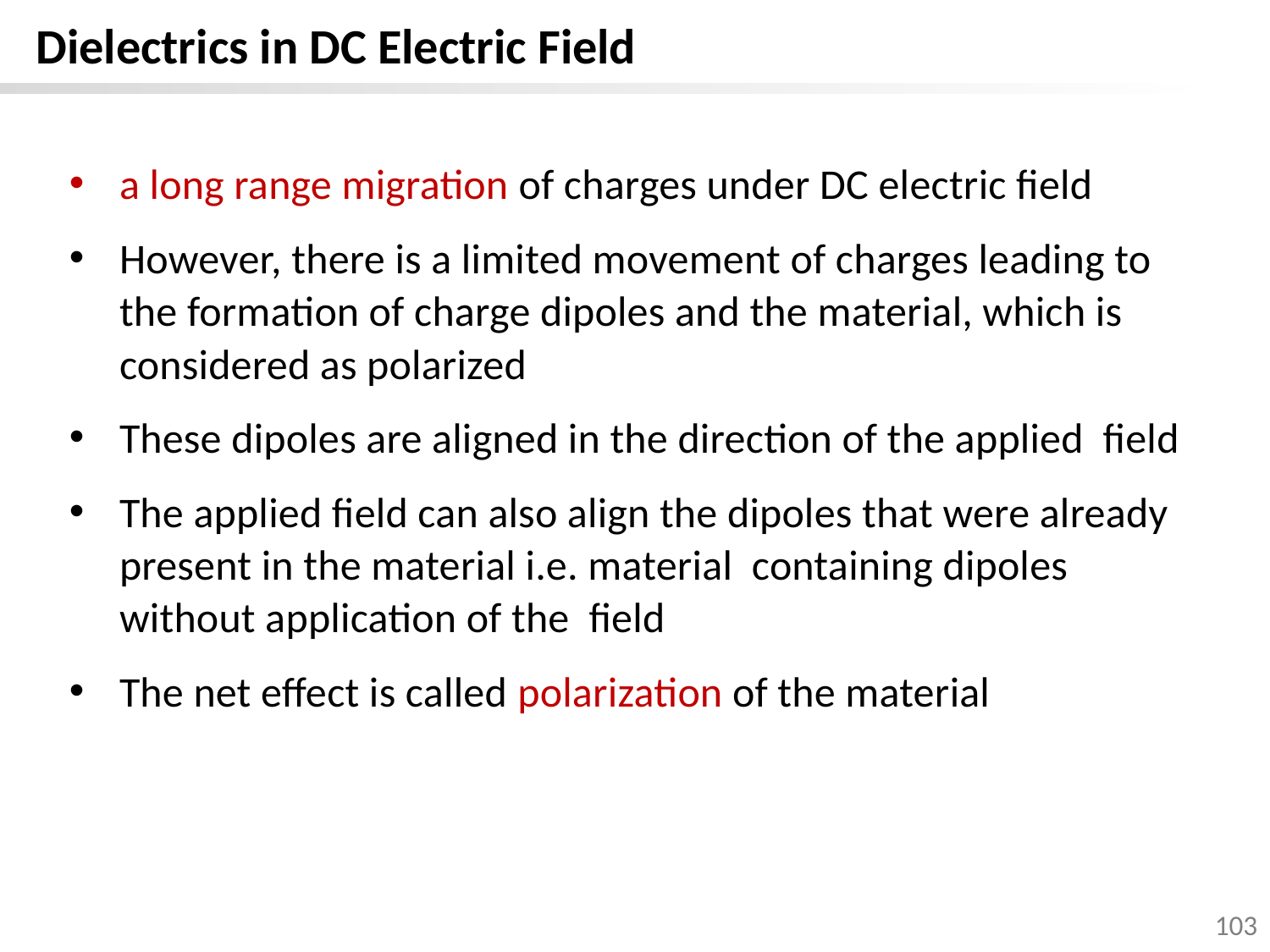

Dielectrics in DC Electric Field

a long range migration of charges under DC electric field
However, there is a limited movement of charges leading to the formation of charge dipoles and the material, which is considered as polarized
These dipoles are aligned in the direction of the applied  field
The applied field can also align the dipoles that were already present in the material i.e. material  containing dipoles without application of the  field
The net effect is called polarization of the material
103